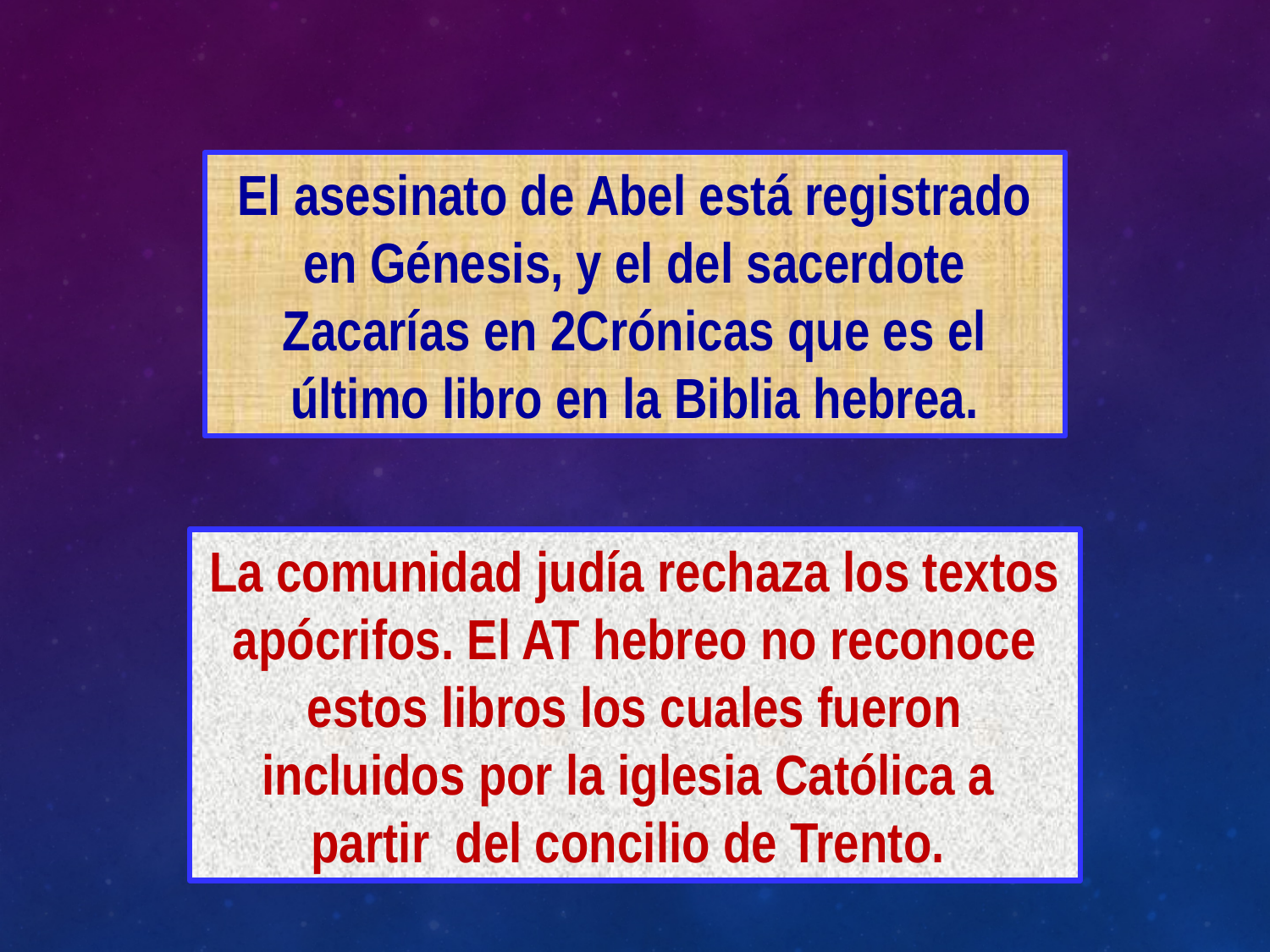

El asesinato de Abel está registrado en Génesis, y el del sacerdote Zacarías en 2Crónicas que es el último libro en la Biblia hebrea.
La comunidad judía rechaza los textos apócrifos. El AT hebreo no reconoce estos libros los cuales fueron incluidos por la iglesia Católica a
partir  del concilio de Trento.